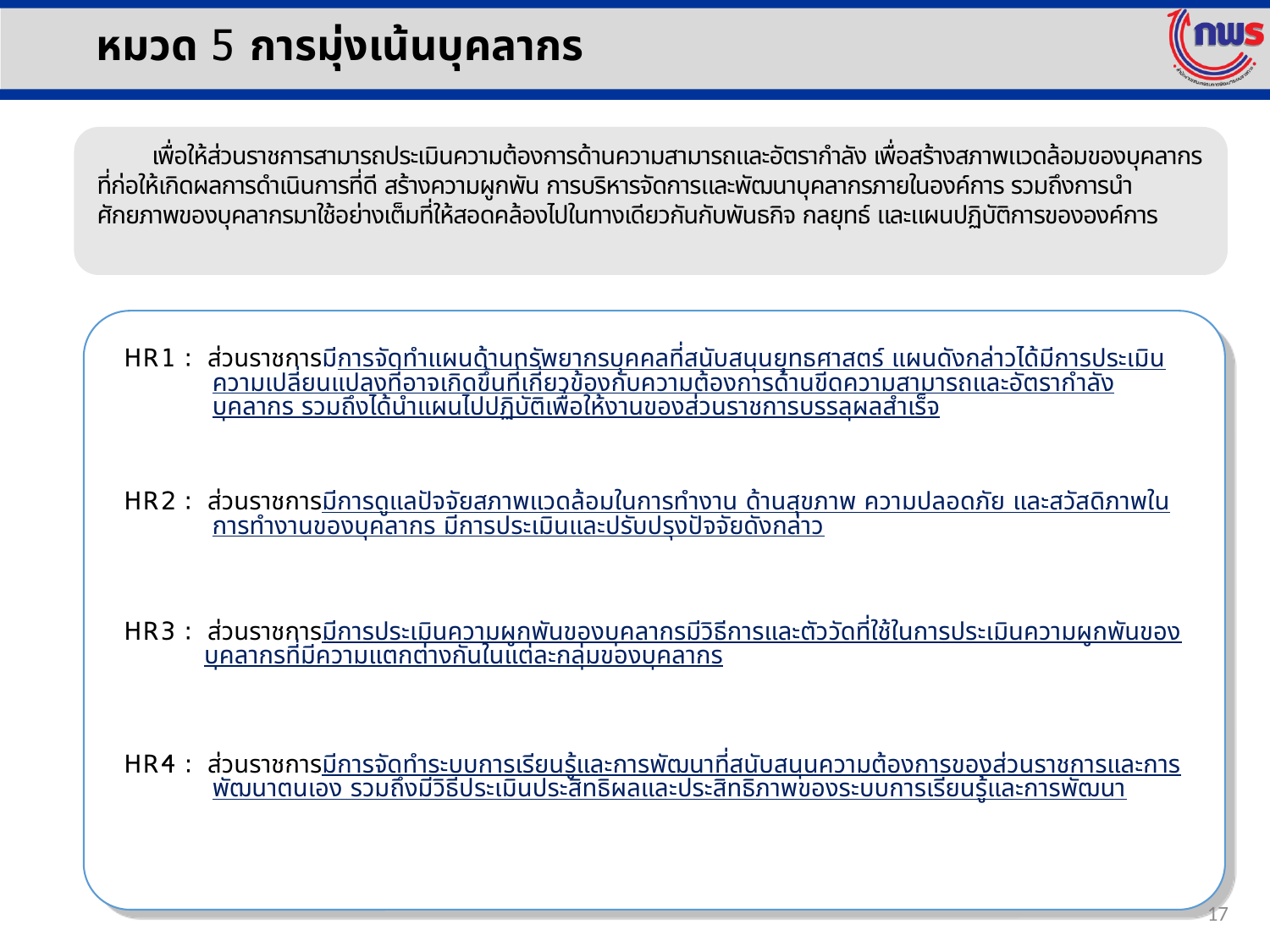

หมวด 5 การมุ่งเน้นบุคลากร

       เพื่อให้ส่วนราชการสามารถประเมินความต้องการด้านความสามารถและอัตรากำลัง เพื่อสร้างสภาพแวดล้อมของบุคลากรที่ก่อให้เกิดผลการดำเนินการที่ดี สร้างความผูกพัน การบริหารจัดการและพัฒนาบุคลากรภายในองค์การ รวมถึงการนำศักยภาพของบุคลากรมาใช้อย่างเต็มที่ให้สอดคล้องไปในทางเดียวกันกับพันธกิจ กลยุทธ์ และแผนปฏิบัติการขององค์การ

| HR1 : ส่วนราชการมีการจัดทำแผนด้านทรัพยากรบุคคลที่สนับสนุนยุทธศาสตร์ แผนดังกล่าวได้มีการประเมินความเปลี่ยนแปลงที่อาจเกิดขึ้นที่เกี่ยวข้องกับความต้องการด้านขีดความสามารถและอัตรากำลังบุคลากร รวมถึงได้นำแผนไปปฏิบัติเพื่อให้งานของส่วนราชการบรรลุผลสำเร็จ |
| --- |
| HR2 : ส่วนราชการมีการดูแลปัจจัยสภาพแวดล้อมในการทำงาน ด้านสุขภาพ ความปลอดภัย และสวัสดิภาพในการทำงานของบุคลากร มีการประเมินและปรับปรุงปัจจัยดังกล่าว |
| HR3 : ส่วนราชการมีการประเมินความผูกพันของบุคลากรมีวิธีการและตัววัดที่ใช้ในการประเมินความผูกพันของบุคลากรที่มีความแตกต่างกันในแต่ละกลุ่มของบุคลากร |
| HR4 : ส่วนราชการมีการจัดทำระบบการเรียนรู้และการพัฒนาที่สนับสนุนความต้องการของส่วนราชการและการพัฒนาตนเอง รวมถึงมีวิธีประเมินประสิทธิผลและประสิทธิภาพของระบบการเรียนรู้และการพัฒนา |
17